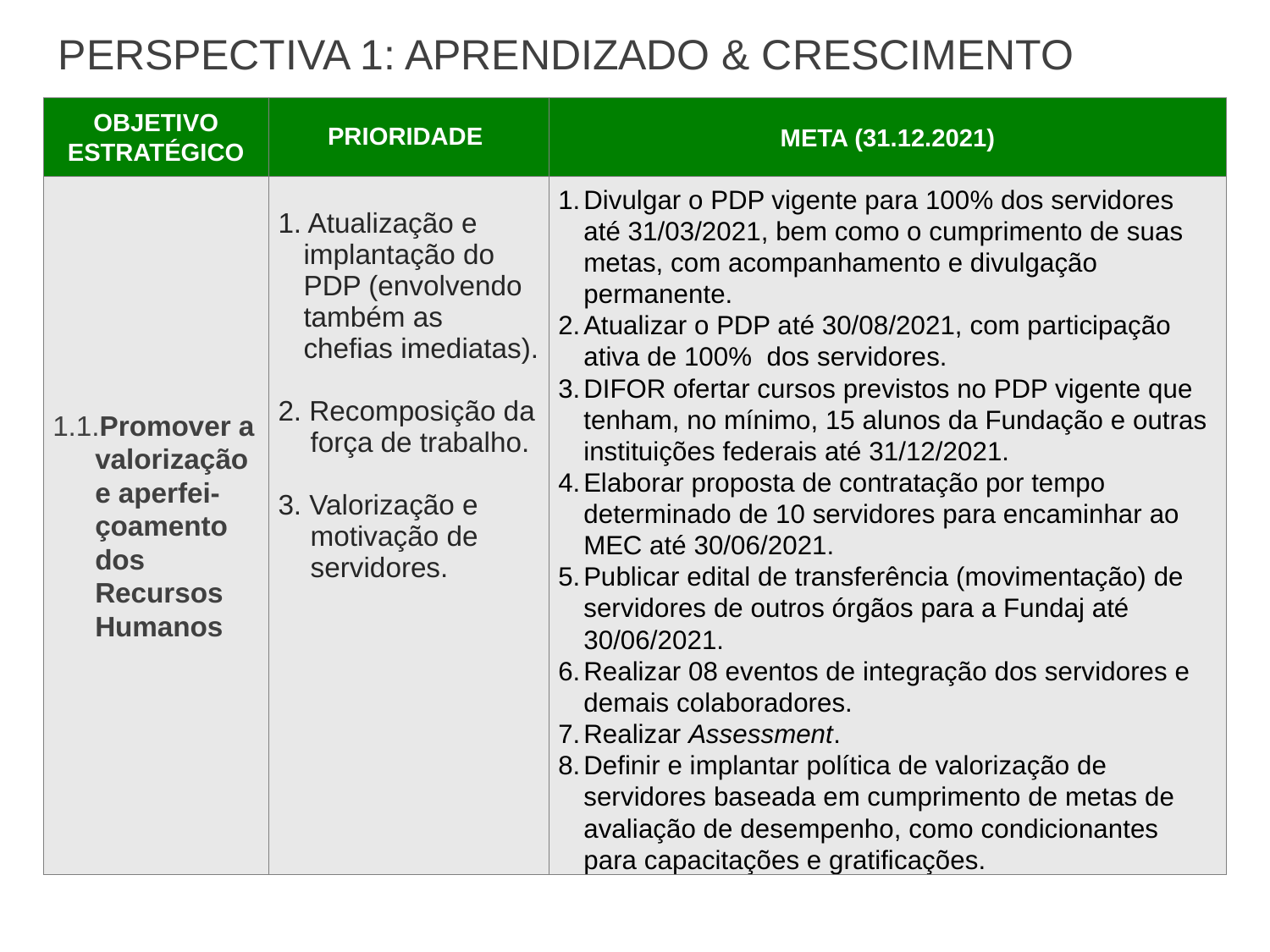

PERSPECTIVA 1: APRENDIZADO & CRESCIMENTO
| OBJETIVO ESTRATÉGICO | PRIORIDADE | META (31.12.2021) |
| --- | --- | --- |
| 1.1.Promover a valorização e aperfei-çoamento dos Recursos Humanos | 1. Atualização e implantação do PDP (envolvendo também as chefias imediatas). 2. Recomposição da força de trabalho. 3. Valorização e motivação de servidores. | Divulgar o PDP vigente para 100% dos servidores até 31/03/2021, bem como o cumprimento de suas metas, com acompanhamento e divulgação permanente. Atualizar o PDP até 30/08/2021, com participação ativa de 100% dos servidores. DIFOR ofertar cursos previstos no PDP vigente que tenham, no mínimo, 15 alunos da Fundação e outras instituições federais até 31/12/2021. Elaborar proposta de contratação por tempo determinado de 10 servidores para encaminhar ao MEC até 30/06/2021. Publicar edital de transferência (movimentação) de servidores de outros órgãos para a Fundaj até 30/06/2021. Realizar 08 eventos de integração dos servidores e demais colaboradores. Realizar Assessment. Definir e implantar política de valorização de servidores baseada em cumprimento de metas de avaliação de desempenho, como condicionantes para capacitações e gratificações. |